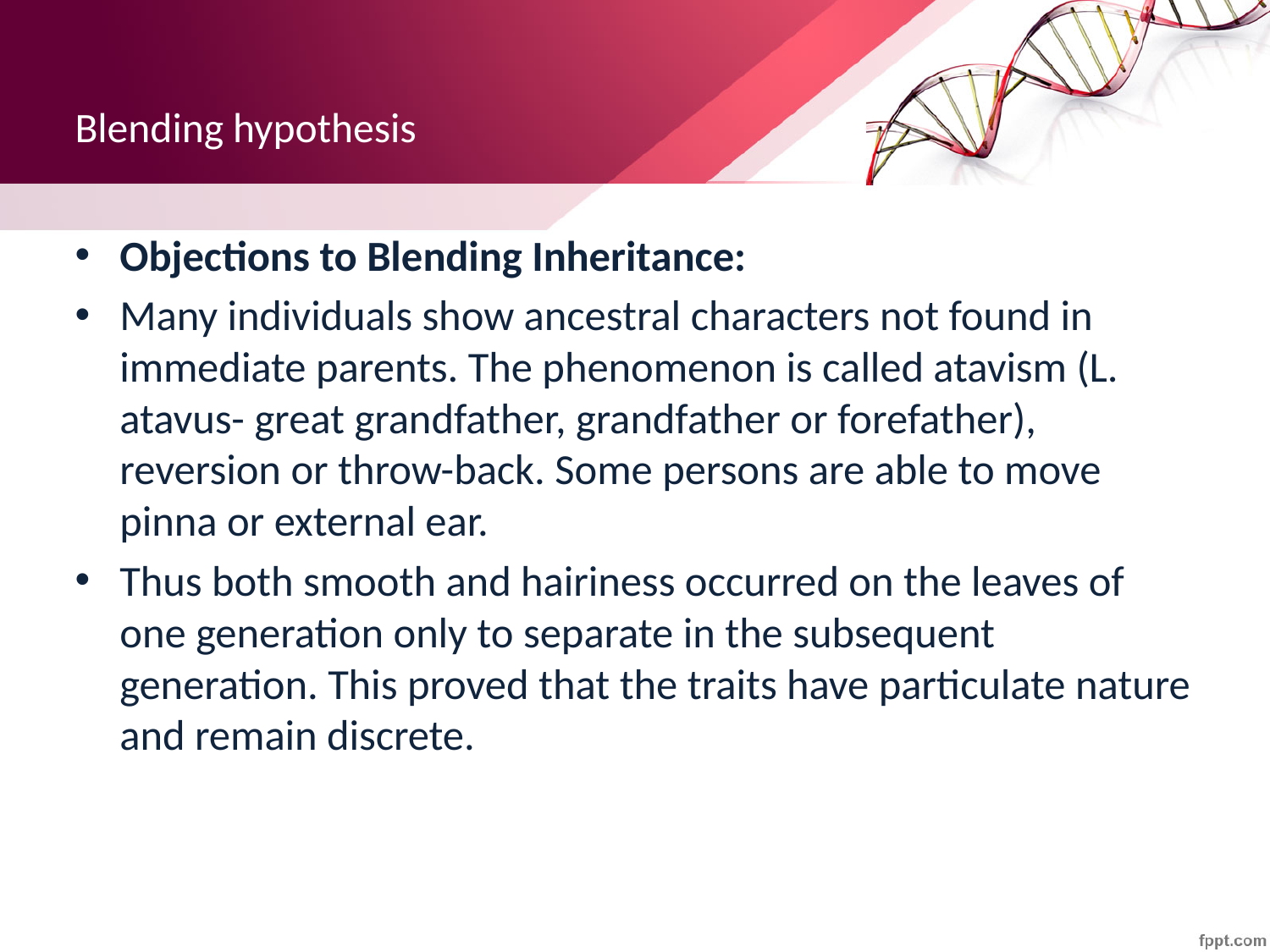

# Blending hypothesis
Objections to Blending Inheritance:
Many individuals show ancestral characters not found in immediate parents. The phenomenon is called atavism (L. atavus- great grandfather, grandfather or forefather), reversion or throw-back. Some persons are able to move pinna or external ear.
Thus both smooth and hairiness occurred on the leaves of one generation only to separate in the subsequent generation. This proved that the traits have particulate nature and remain discrete.